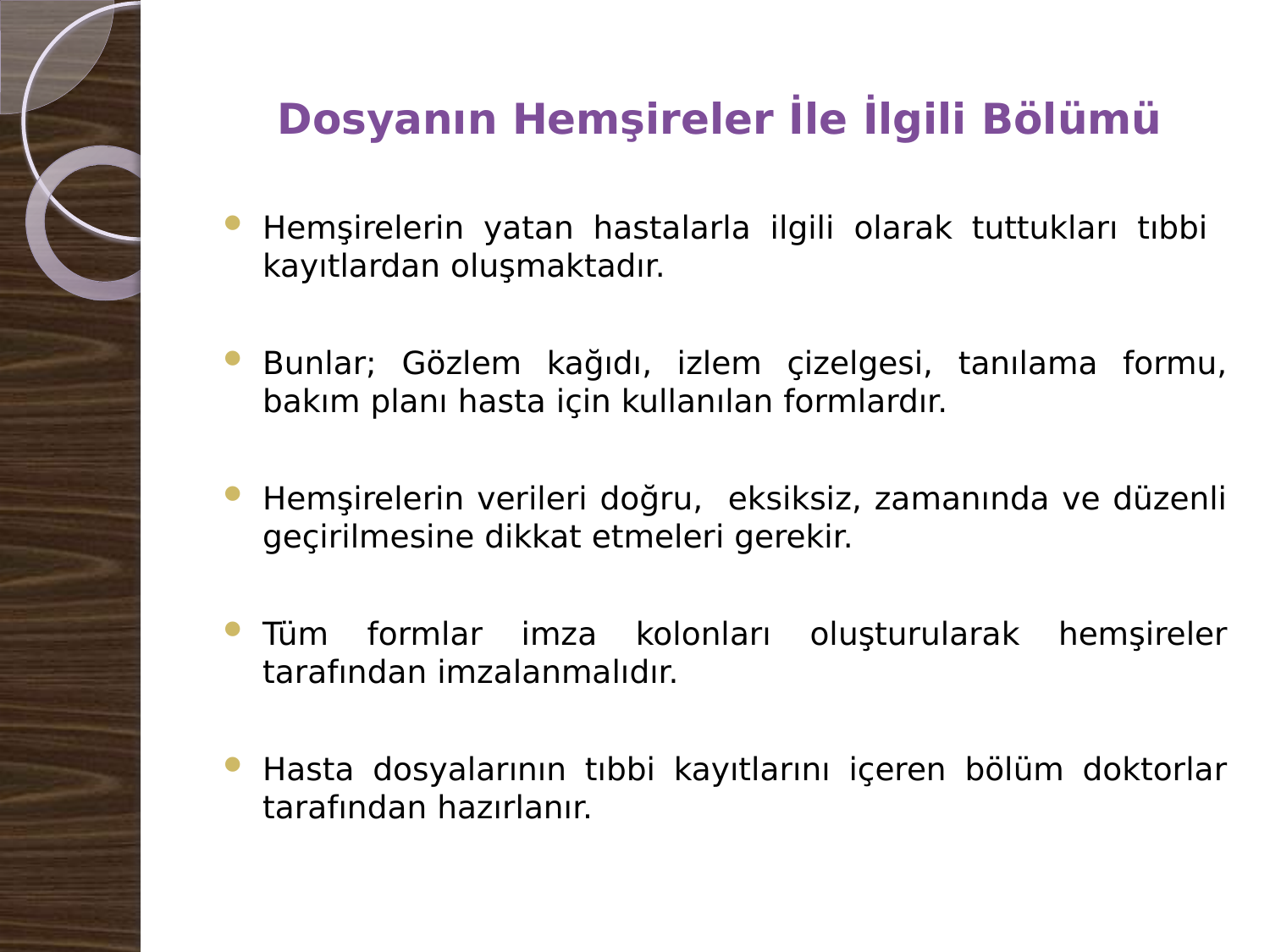

# Dosyanın Hemşireler İle İlgili Bölümü
Hemşirelerin yatan hastalarla ilgili olarak tuttukları tıbbi  kayıtlardan oluşmaktadır.

Bunlar; Gözlem kağıdı, izlem çizelgesi, tanılama formu, bakım planı hasta için kullanılan formlardır.

Hemşirelerin verileri doğru,  eksiksiz, zamanında ve düzenli geçirilmesine dikkat etmeleri gerekir.

Tüm formlar imza kolonları oluşturularak hemşireler tarafından imzalanmalıdır.

Hasta dosyalarının tıbbi kayıtlarını içeren bölüm doktorlar tarafından hazırlanır.